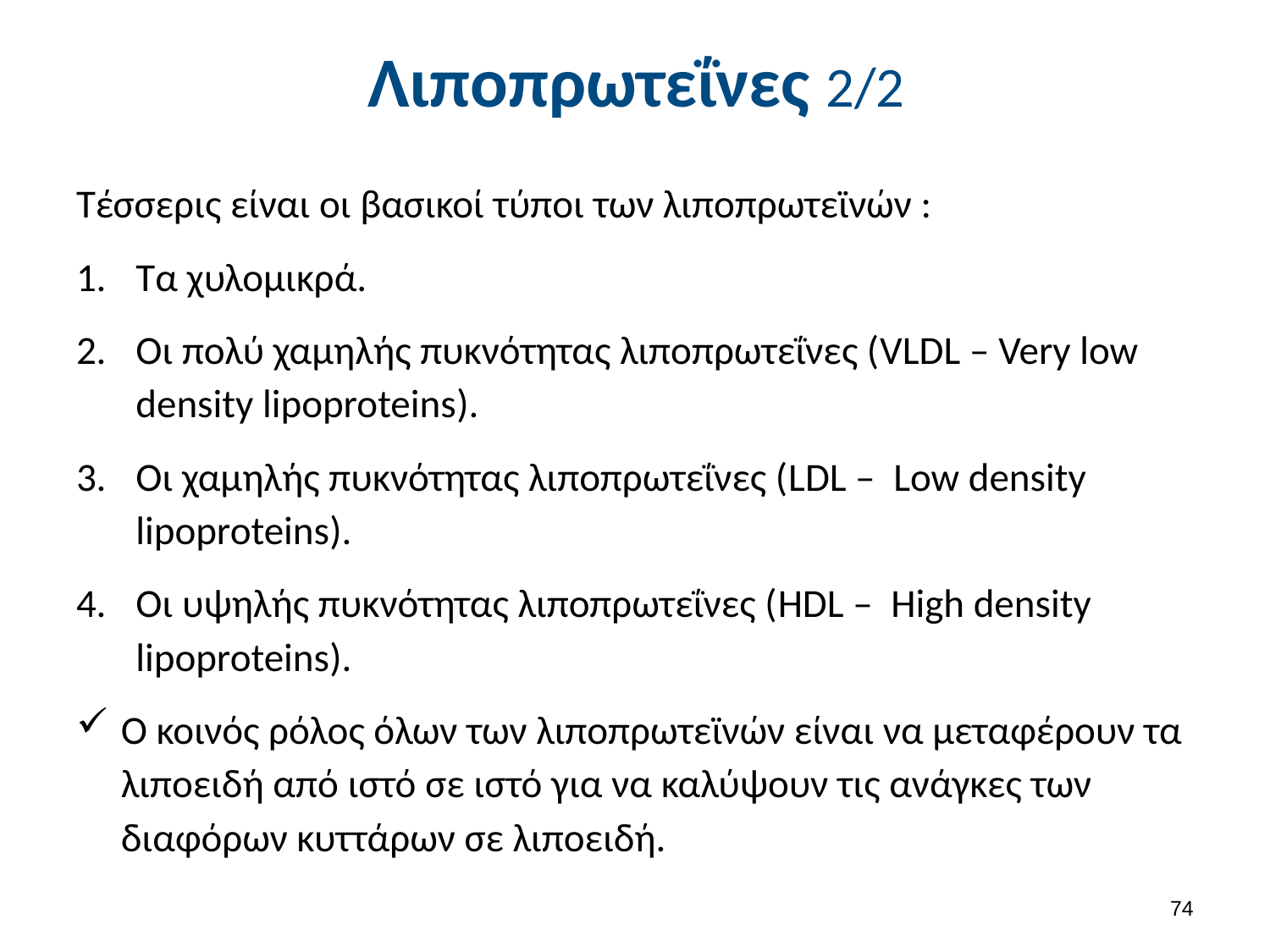

# Λιποπρωτεΐνες 2/2
Τέσσερις είναι οι βασικοί τύποι των λιποπρωτεϊνών :
Τα χυλομικρά.
Οι πολύ χαμηλής πυκνότητας λιποπρωτεΐνες (VLDL – Very low density lipoproteins).
Οι χαμηλής πυκνότητας λιποπρωτεΐνες (LDL –  Low density lipoproteins).
Οι υψηλής πυκνότητας λιποπρωτεΐνες (HDL –  High density lipoproteins).
Ο κοινός ρόλος όλων των λιποπρωτεϊνών είναι να μεταφέρουν τα λιποειδή από ιστό σε ιστό για να καλύψουν τις ανάγκες των διαφόρων κυττάρων σε λιποειδή.

74